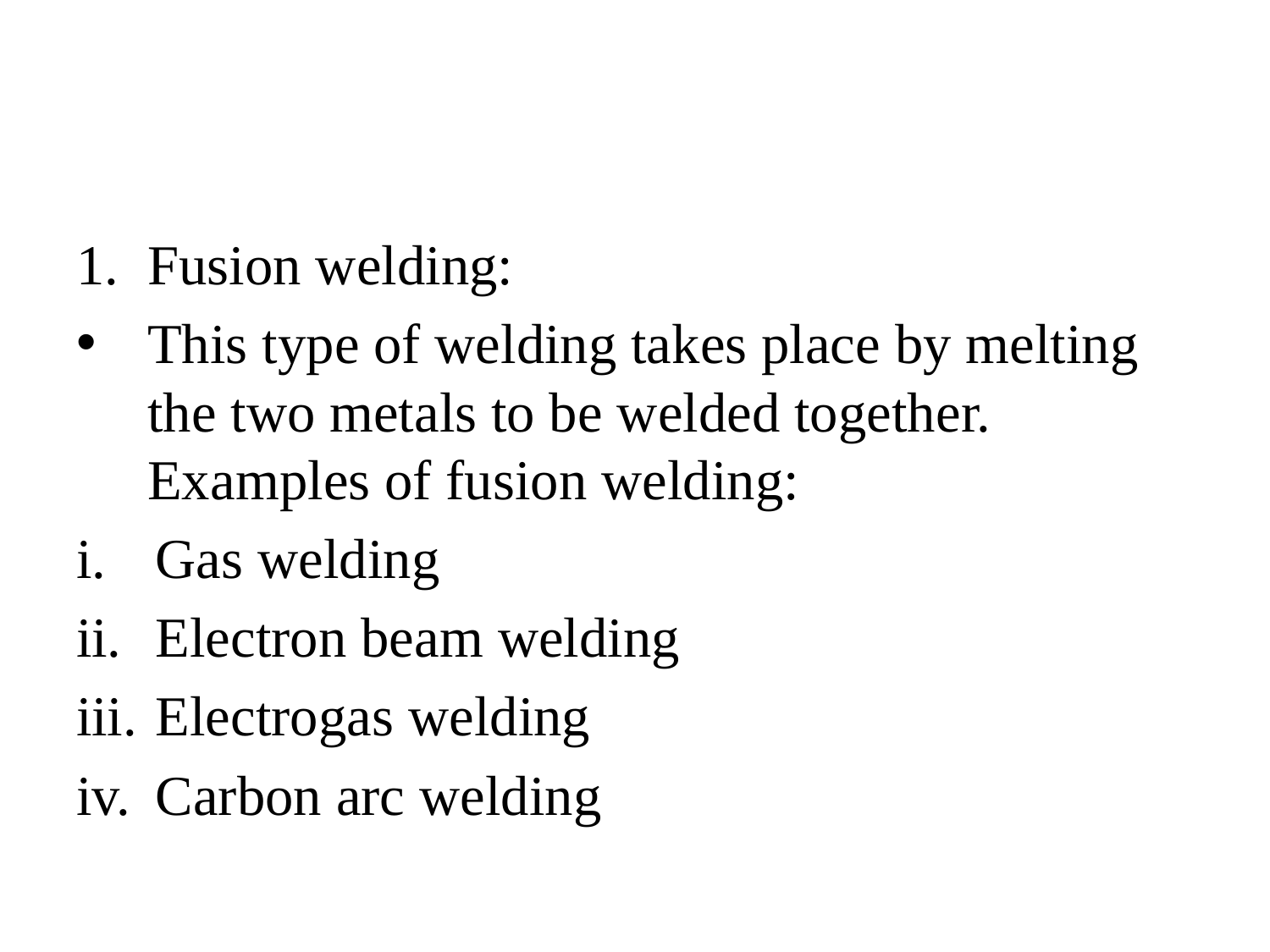

#
Fusion welding:
This type of welding takes place by melting the two metals to be welded together. Examples of fusion welding:
Gas welding
Electron beam welding
Electrogas welding
Carbon arc welding